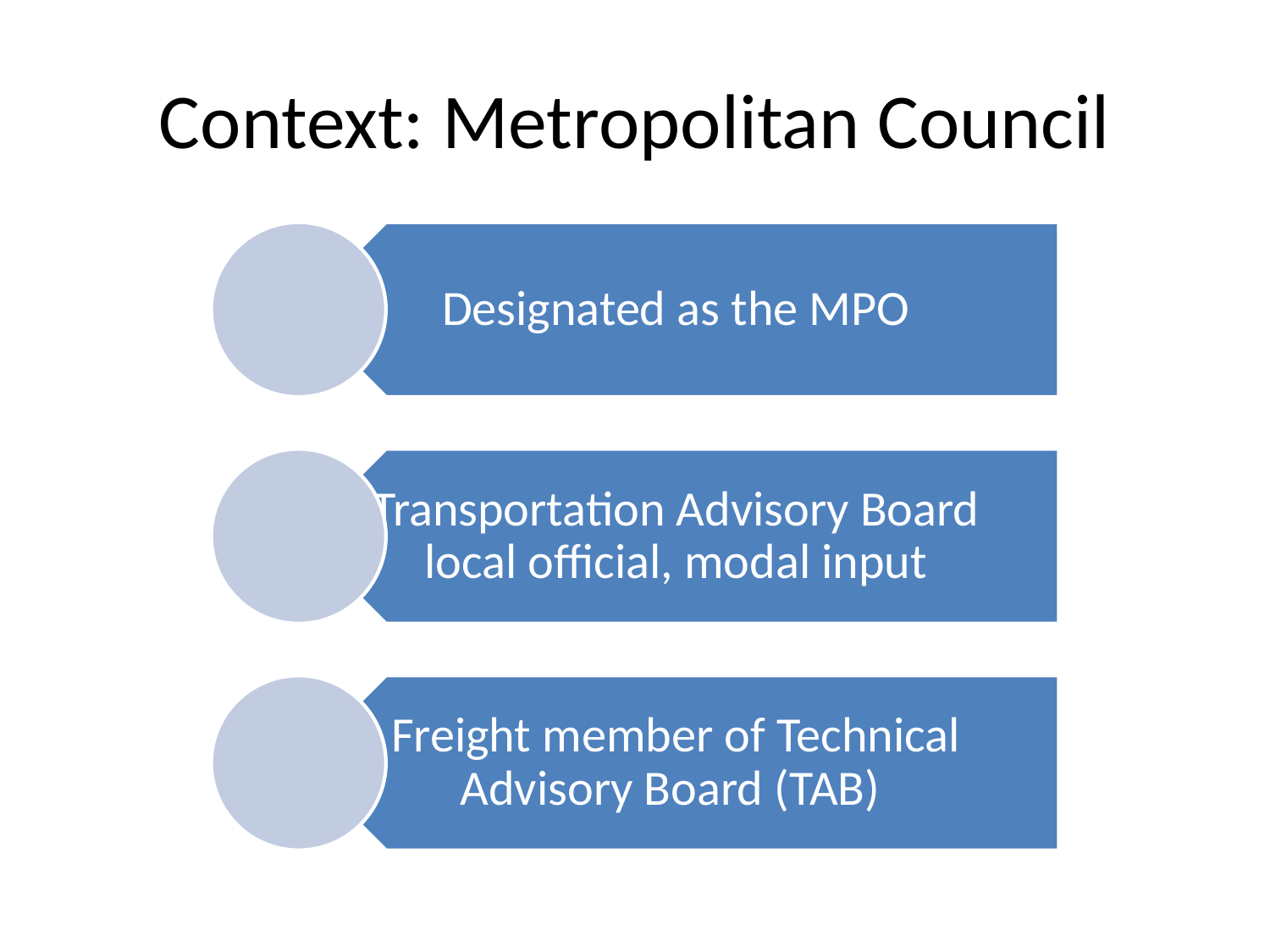

# Context: Metropolitan Council
Designated as the MPO
Transportation Advisory Board local official, modal input
Freight member of Technical Advisory Board (TAB)